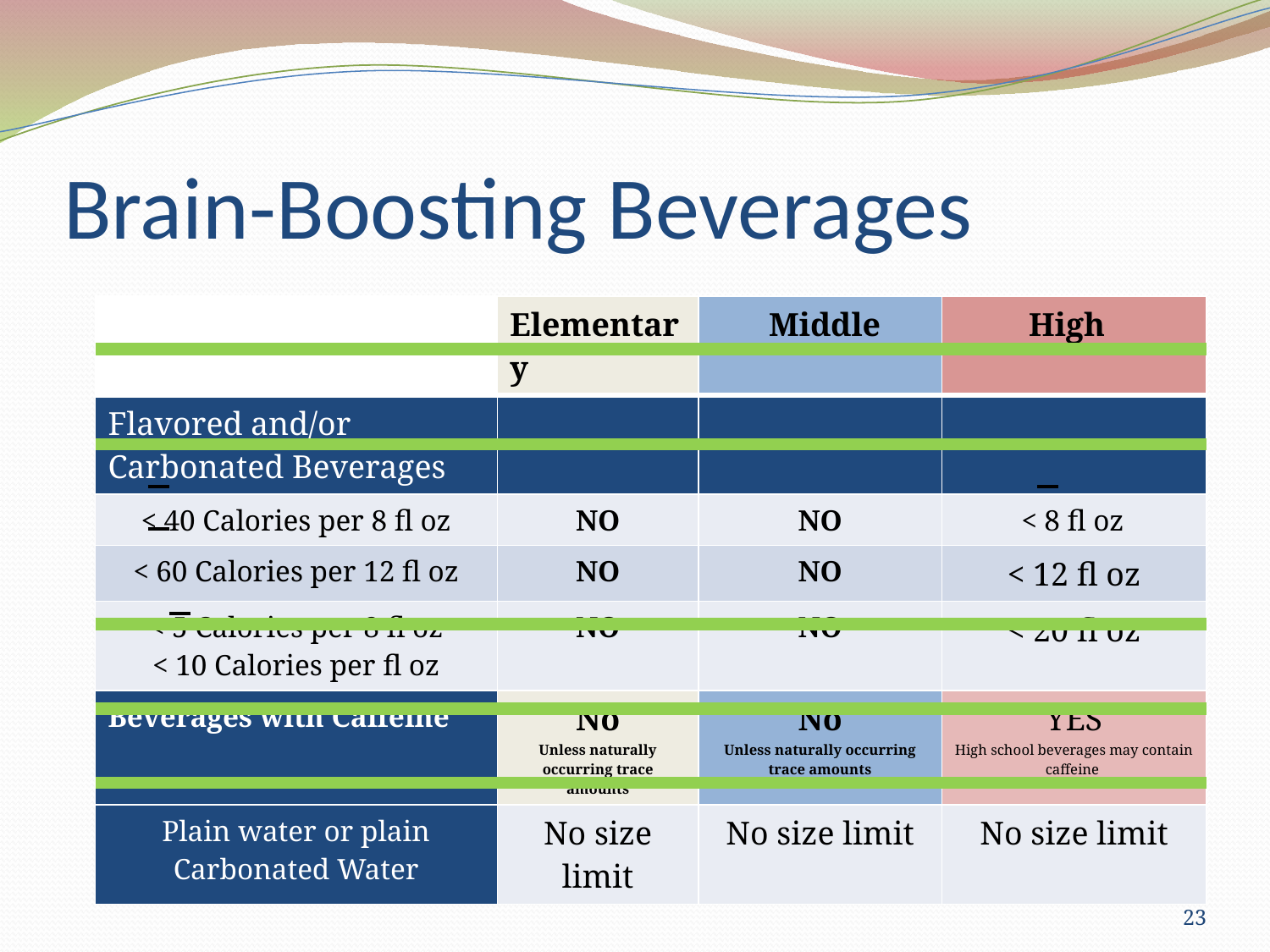

# Brain-Boosting Beverages
|  | Elementary | Middle | High |
| --- | --- | --- | --- |
| Flavored and/or Carbonated Beverages |  |  |  |
| < 40 Calories per 8 fl oz | NO | NO | < 8 fl oz |
| < 60 Calories per 12 fl oz | NO | NO | < 12 fl oz |
| < 5 Calories per 8 fl oz < 10 Calories per fl oz | NO | NO | < 20 fl oz |
| Beverages with Caffeine | No Unless naturally occurring trace amounts | No Unless naturally occurring trace amounts | YES High school beverages may contain caffeine |
| Plain water or plain Carbonated Water | No size limit | No size limit | No size limit |
23